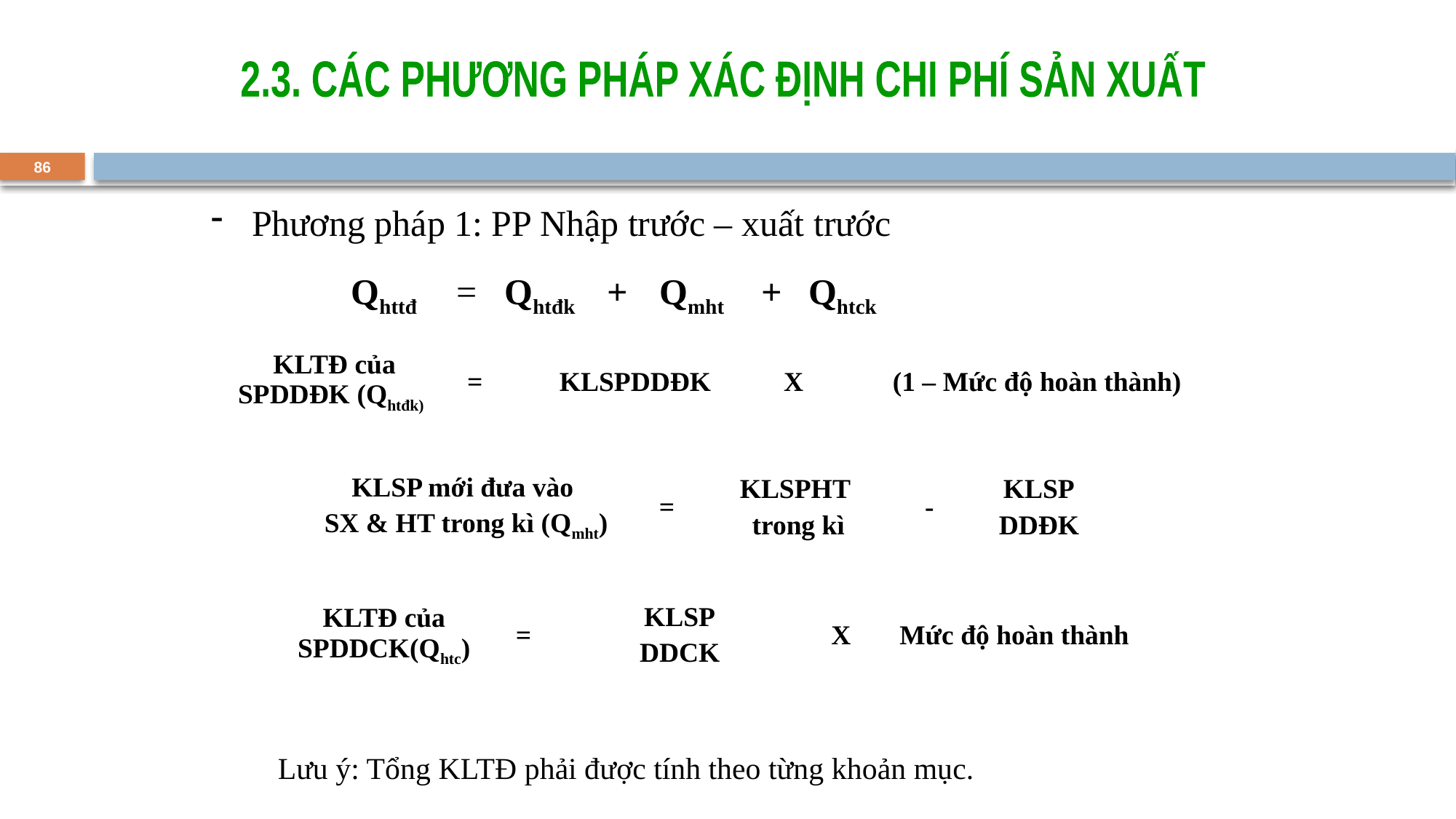

2.3. CÁC PHƯƠNG PHÁP XÁC ĐỊNH CHI PHÍ SẢN XUẤT
86
Phương pháp 1: PP Nhập trước – xuất trước
Qhttđ      =   Qhtđk      +      Qmht       +     Qhtck
| KLTĐ của SPDDĐK (Qhtđk) | = | KLSPDDĐK | X | (1 – Mức độ hoàn thành) |
| --- | --- | --- | --- | --- |
| KLSP mới đưa vào SX & HT trong kì (Qmht) | = | KLSPHT trong kì | - | KLSP DDĐK |
| --- | --- | --- | --- | --- |
| KLTĐ của SPDDCK(Qhtc) | = | KLSP DDCK | X | Mức độ hoàn thành |
| --- | --- | --- | --- | --- |
Lưu ý: Tổng KLTĐ phải được tính theo từng khoản mục.